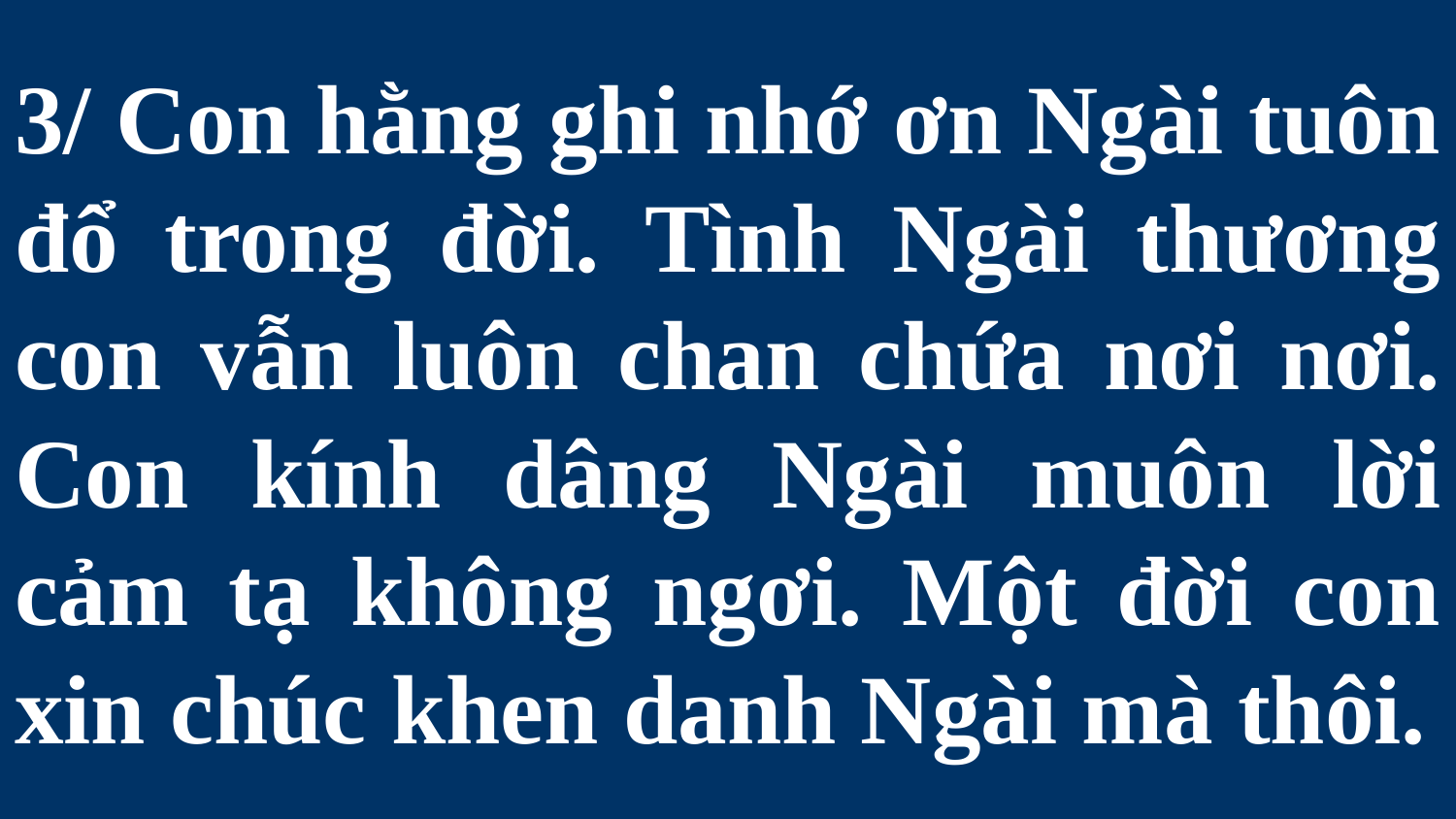

# 3/ Con hằng ghi nhớ ơn Ngài tuôn đổ trong đời. Tình Ngài thương con vẫn luôn chan chứa nơi nơi. Con kính dâng Ngài muôn lời cảm tạ không ngơi. Một đời con xin chúc khen danh Ngài mà thôi.